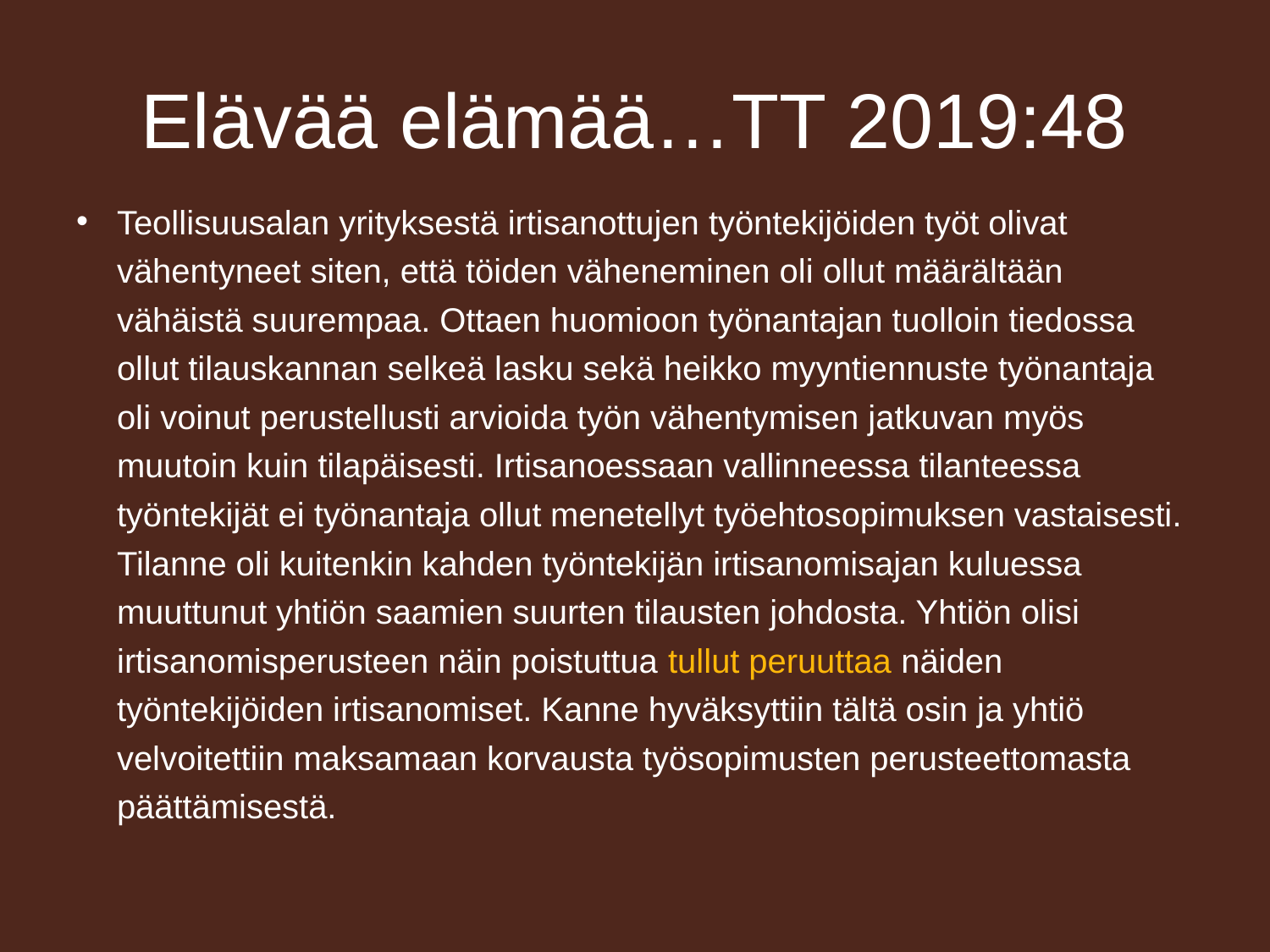

# Elävää elämää…TT 2019:48
Teollisuusalan yrityksestä irtisanottujen työntekijöiden työt olivat vähentyneet siten, että töiden väheneminen oli ollut määrältään vähäistä suurempaa. Ottaen huomioon työnantajan tuolloin tiedossa ollut tilauskannan selkeä lasku sekä heikko myyntiennuste työnantaja oli voinut perustellusti arvioida työn vähentymisen jatkuvan myös muutoin kuin tilapäisesti. Irtisanoessaan vallinneessa tilanteessa työntekijät ei työnantaja ollut menetellyt työehtosopimuksen vastaisesti. Tilanne oli kuitenkin kahden työntekijän irtisanomisajan kuluessa muuttunut yhtiön saamien suurten tilausten johdosta. Yhtiön olisi irtisanomisperusteen näin poistuttua tullut peruuttaa näiden työntekijöiden irtisanomiset. Kanne hyväksyttiin tältä osin ja yhtiö velvoitettiin maksamaan korvausta työsopimusten perusteettomasta päättämisestä.